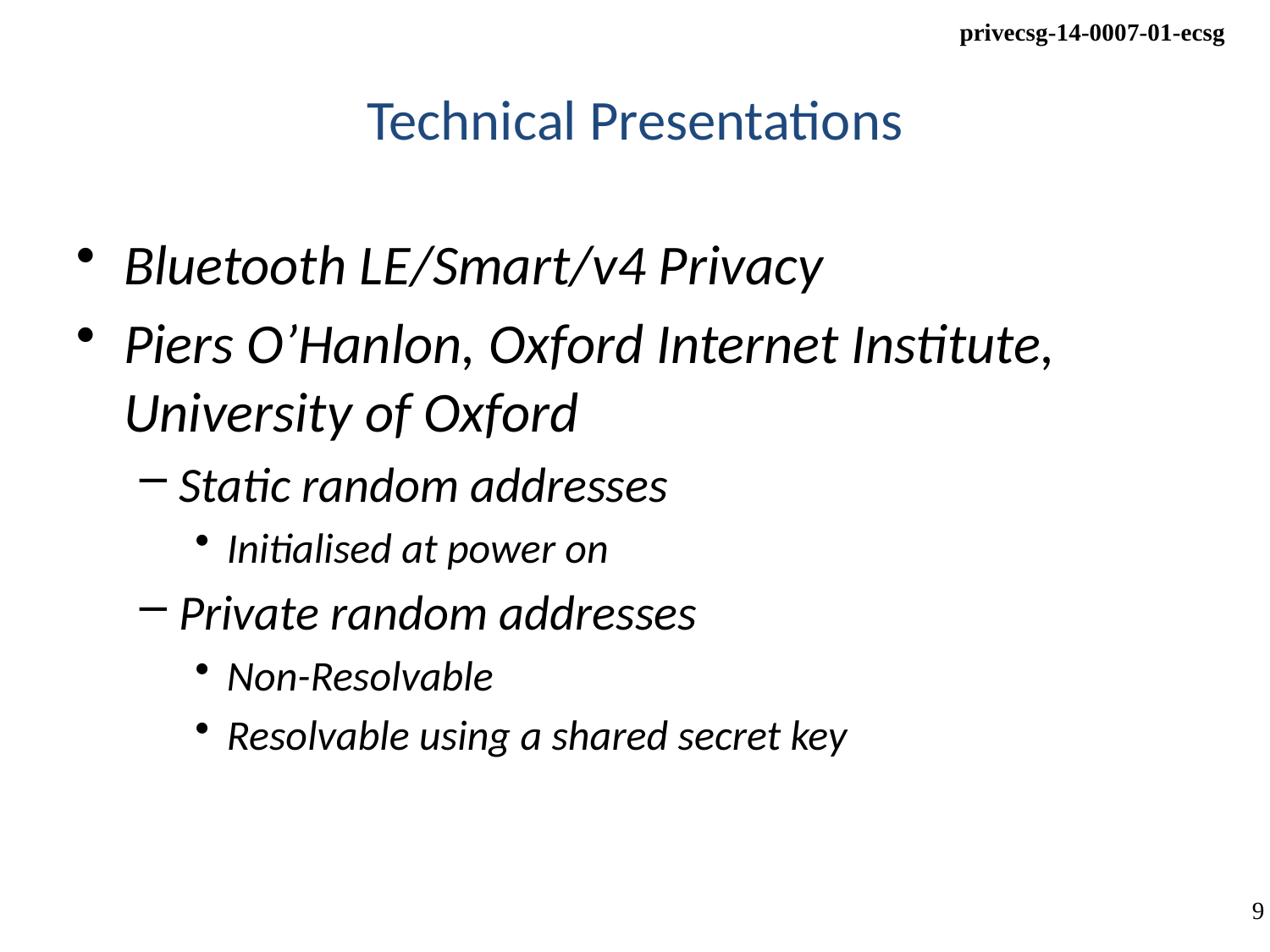

# Technical Presentations
Bluetooth LE/Smart/v4 Privacy
Piers O’Hanlon, Oxford Internet Institute, University of Oxford
Static random addresses
Initialised at power on
Private random addresses
Non-Resolvable
Resolvable using a shared secret key